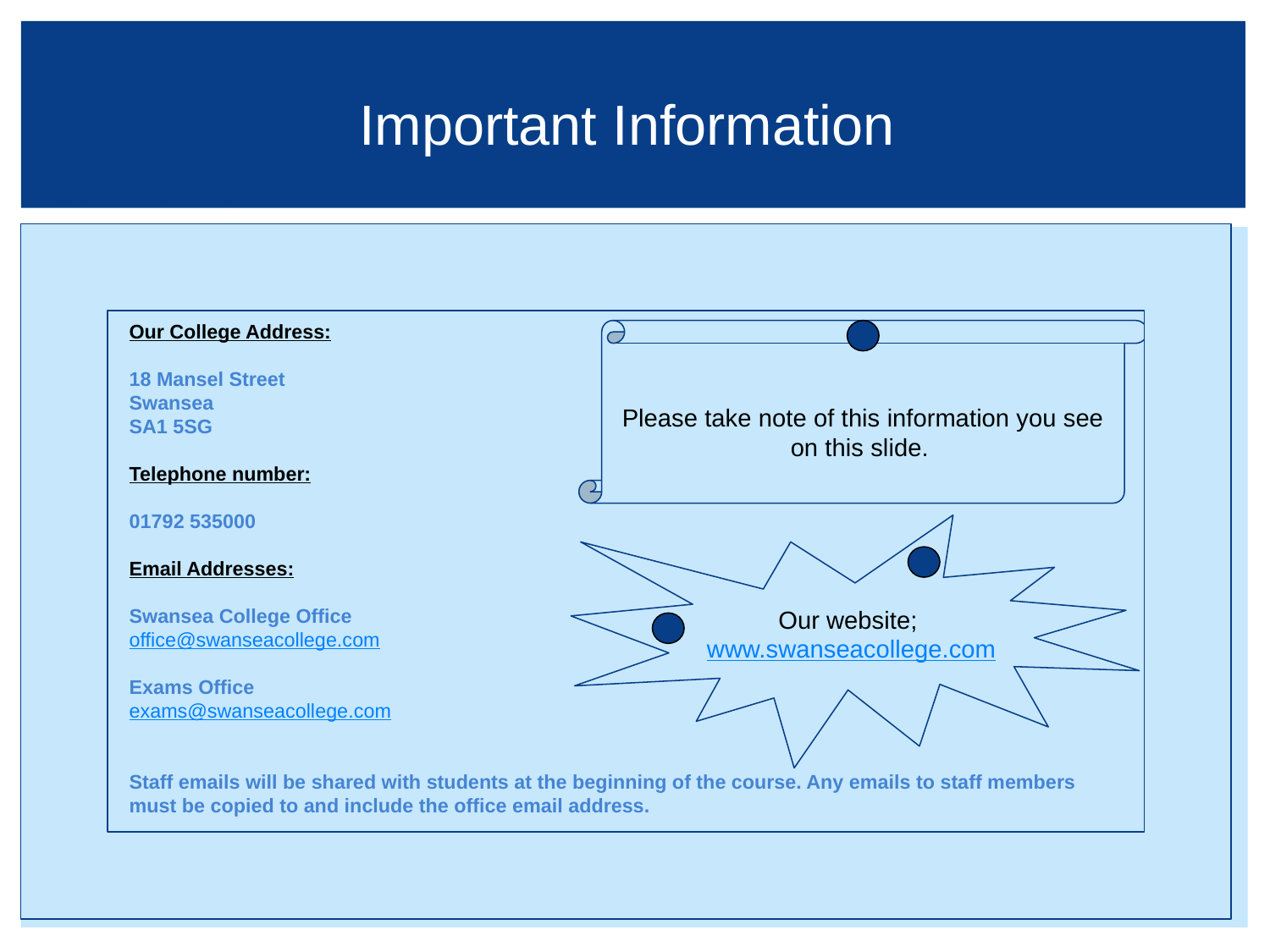

Additional Maths

# Important Information

Our College Address:

18 Mansel Street
Swansea
SA1 5SG

Telephone number:

01792 535000

Email Addresses:

Swansea College Office
office@swanseacollege.com

Exams Office
exams@swanseacollege.com

Staff emails will be shared with students at the beginning of the course. Any emails to staff members must be copied to and include the office email address.

Please take note of this information you see on this slide.

Our website; www.swanseacollege.com